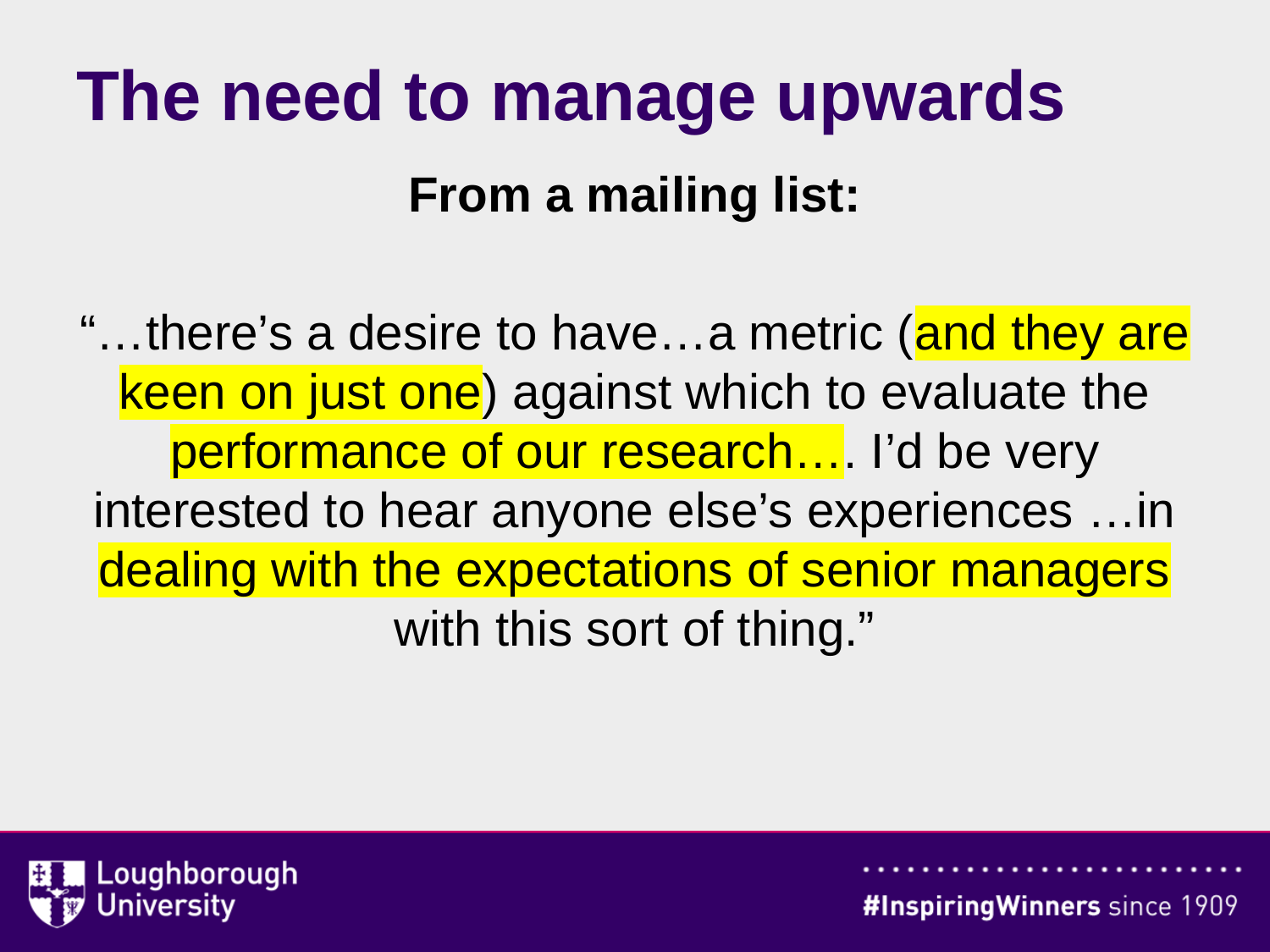

# The need to manage upwards
From a mailing list:

“…there’s a desire to have…a metric (and they are keen on just one) against which to evaluate the performance of our research…. I’d be very interested to hear anyone else’s experiences …in dealing with the expectations of senior managers with this sort of thing.”